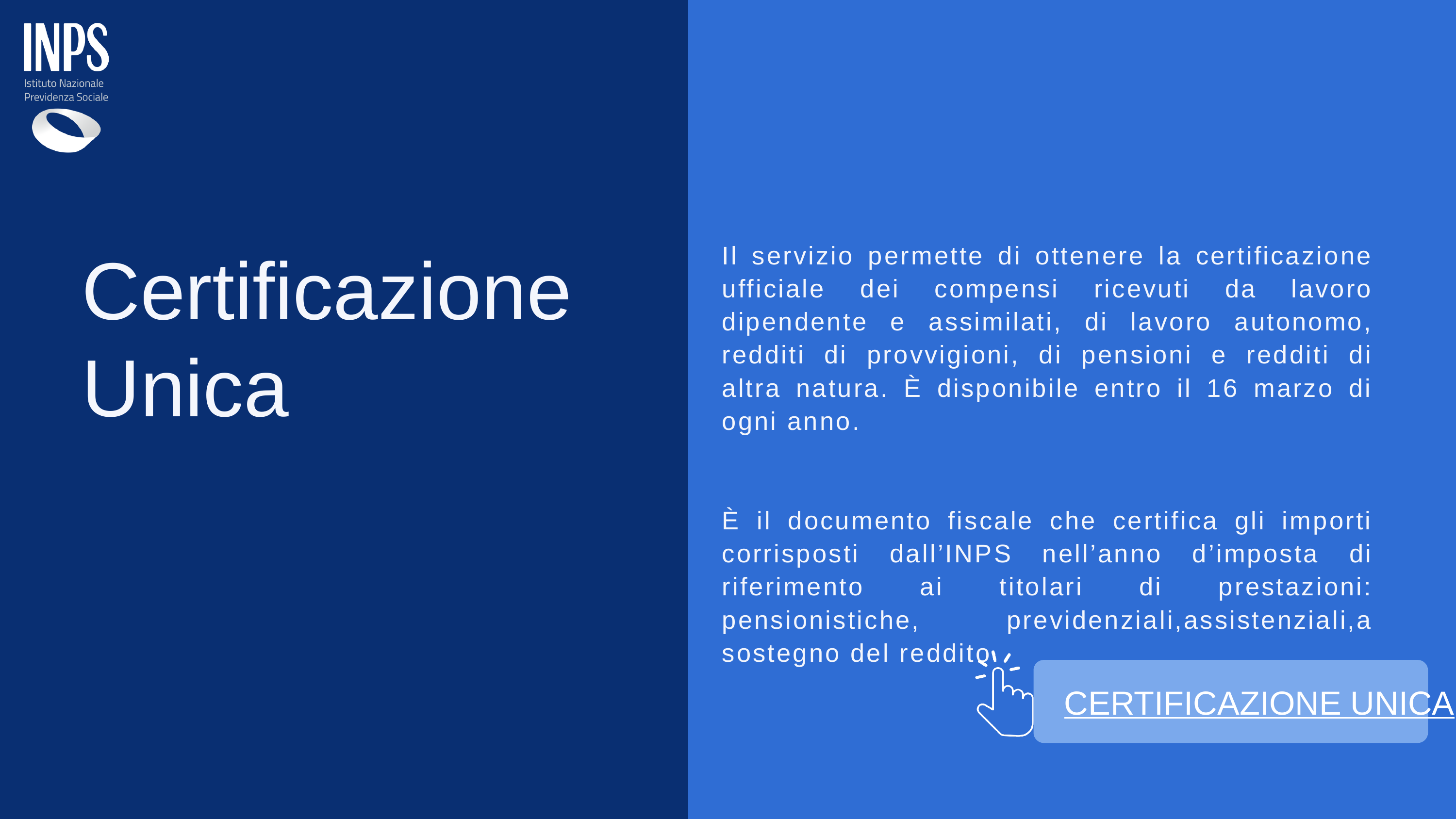

Il servizio permette di ottenere la certificazione ufficiale dei compensi ricevuti da lavoro dipendente e assimilati, di lavoro autonomo, redditi di provvigioni, di pensioni e redditi di altra natura. È disponibile entro il 16 marzo di ogni anno.

È il documento fiscale che certifica gli importi corrisposti dall’INPS nell’anno d’imposta di riferimento ai titolari di prestazioni: pensionistiche, previdenziali,assistenziali,a sostegno del reddito.

Certificazione Unica

CERTIFICAZIONE UNICA